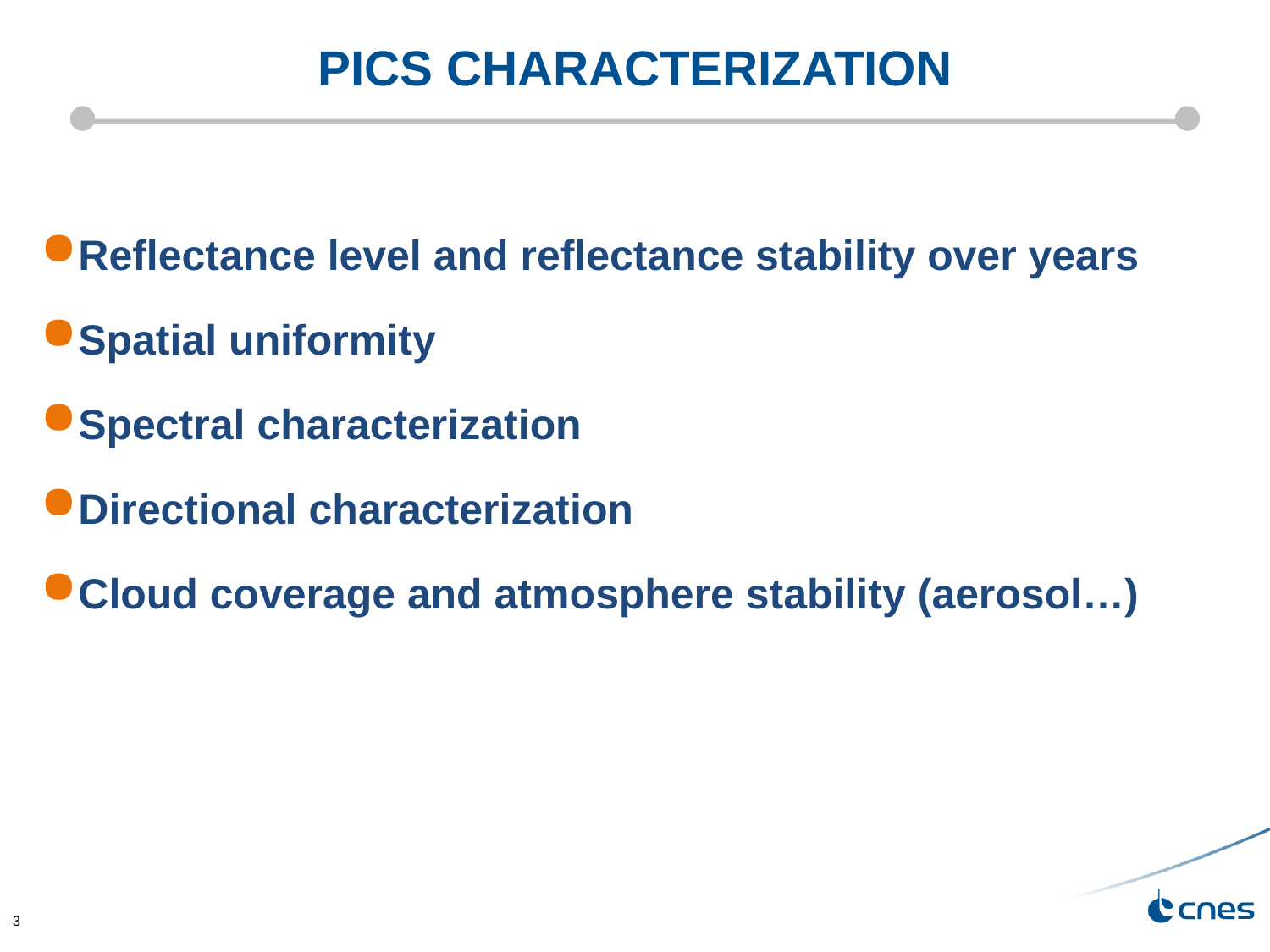

# PICS Characterization
Reflectance level and reflectance stability over years
Spatial uniformity
Spectral characterization
Directional characterization
Cloud coverage and atmosphere stability (aerosol…)
3